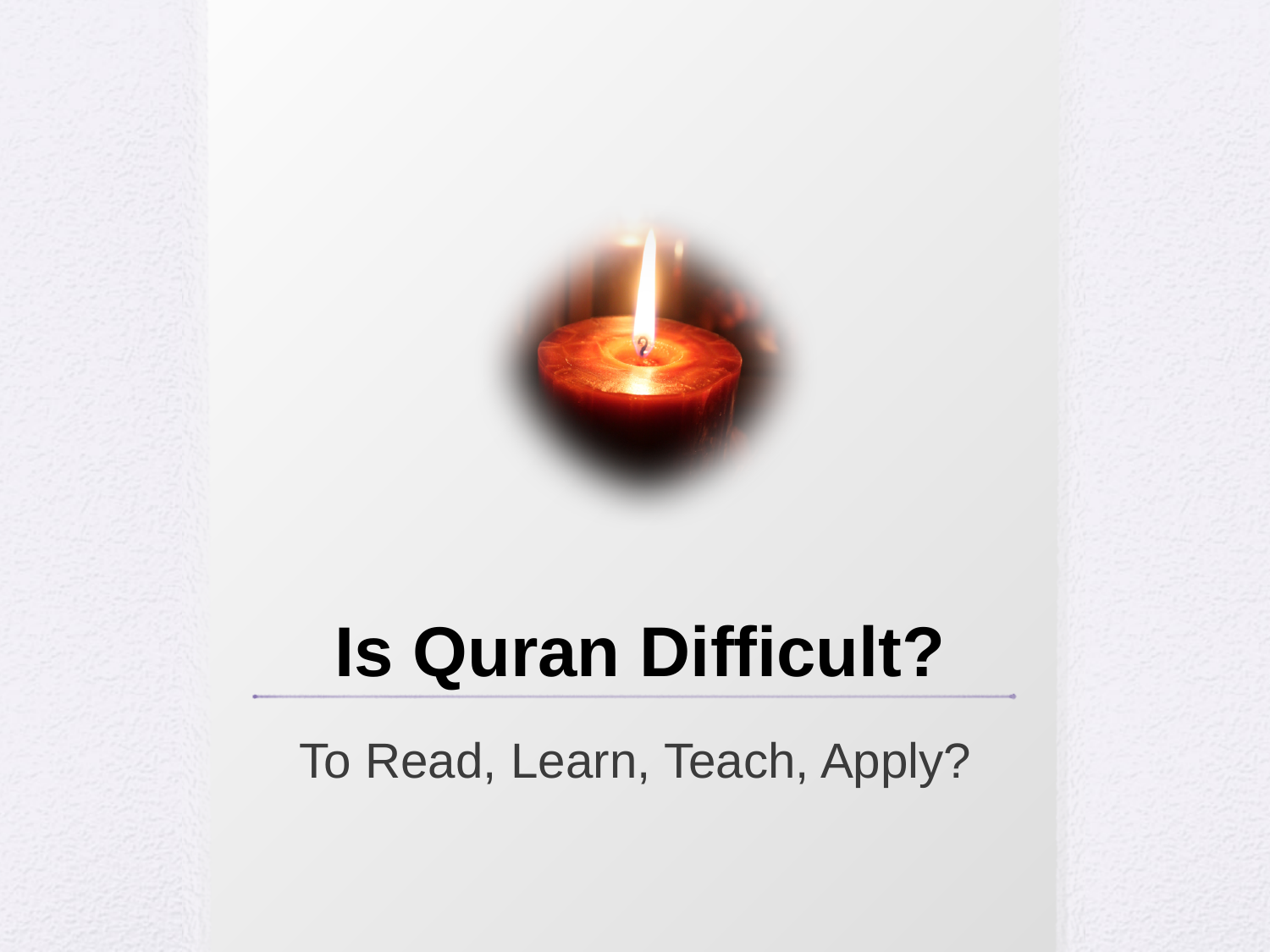

# Is Quran Difficult?
To Read, Learn, Teach, Apply?